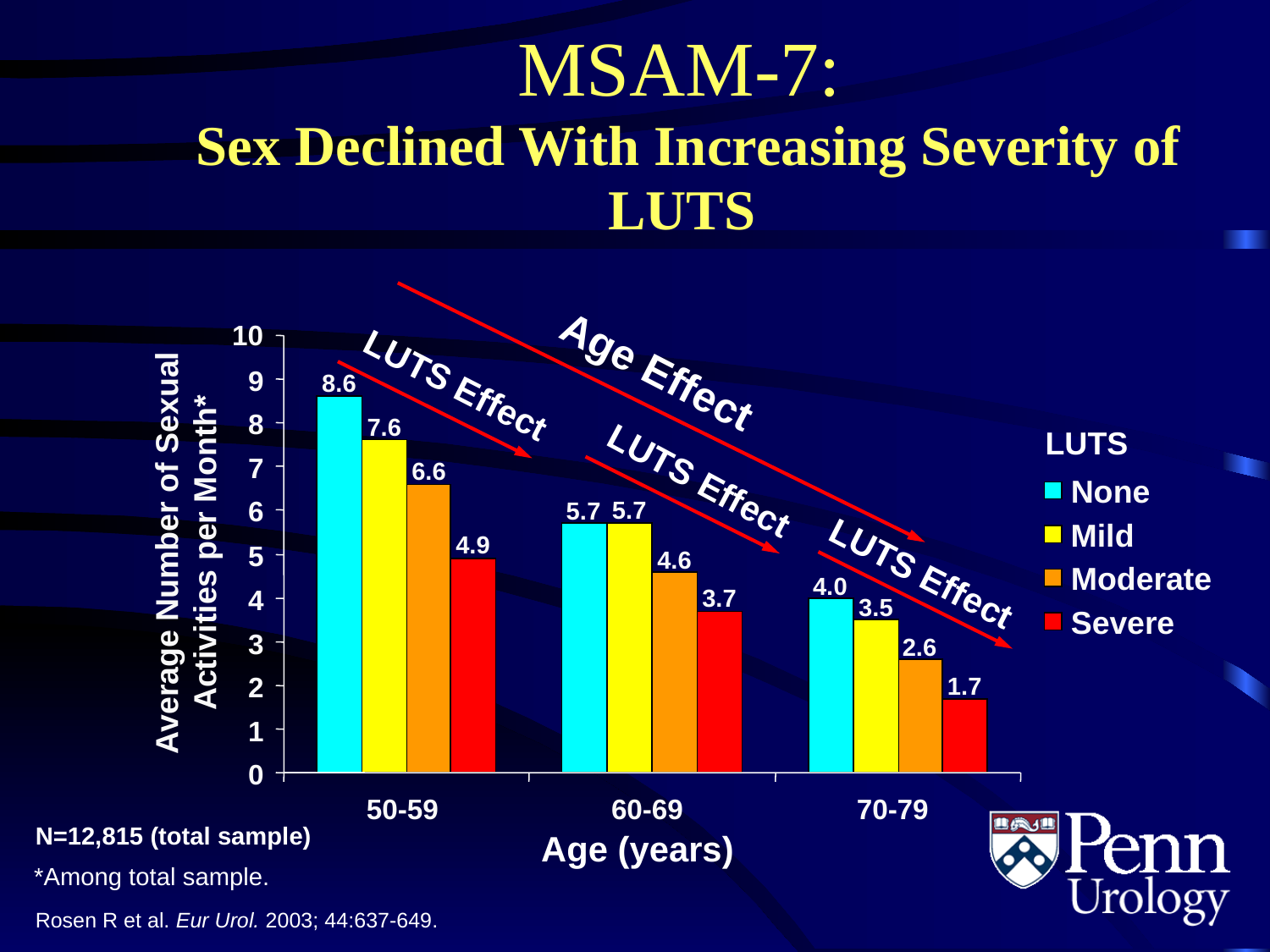

# MSAM-7: Sex Declined With Increasing Severity of LUTS

Age Effect
10

LUTS Effect

LUTS Effect

LUTS Effect
9
8.6

5.7

4.0

8
7.6

6.6

4.9

5.7

4.6

3.7
3.5

2.6

1.7

LUTS
None

Mild

Moderate

Severe

7

6

Average Number of Sexual Activities per Month*
5

4

3

2

1

0

50-59
60-69
70-79
N=12,815 (total sample)
Age (years)
*Among total sample.
Rosen R et al. Eur Urol. 2003; 44:637-649.